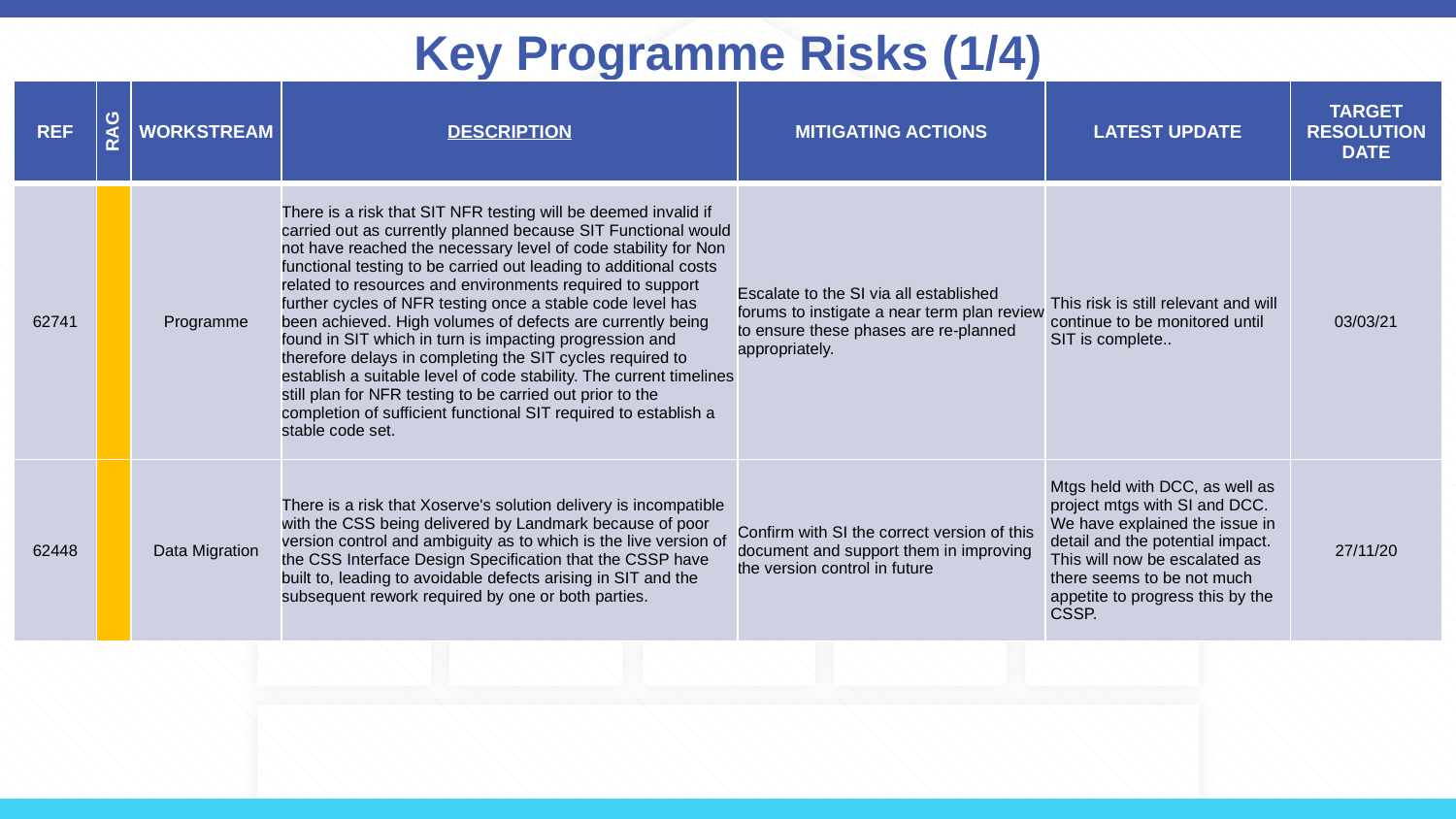

# Key Programme Risks (1/4)
| REF | RAG | WORKSTREAM | DESCRIPTION | MITIGATING ACTIONS | LATEST UPDATE | TARGET RESOLUTION DATE |
| --- | --- | --- | --- | --- | --- | --- |
| 62741 |  | Programme | There is a risk that SIT NFR testing will be deemed invalid if carried out as currently planned because SIT Functional would not have reached the necessary level of code stability for Non functional testing to be carried out leading to additional costs related to resources and environments required to support further cycles of NFR testing once a stable code level has been achieved. High volumes of defects are currently being found in SIT which in turn is impacting progression and therefore delays in completing the SIT cycles required to establish a suitable level of code stability. The current timelines still plan for NFR testing to be carried out prior to the completion of sufficient functional SIT required to establish a stable code set. | Escalate to the SI via all established forums to instigate a near term plan review to ensure these phases are re-planned appropriately. | This risk is still relevant and will continue to be monitored until SIT is complete.. | 03/03/21 |
| 62448 |  | Data Migration | There is a risk that Xoserve's solution delivery is incompatible with the CSS being delivered by Landmark because of poor version control and ambiguity as to which is the live version of the CSS Interface Design Specification that the CSSP have built to, leading to avoidable defects arising in SIT and the subsequent rework required by one or both parties. | Confirm with SI the correct version of this document and support them in improving the version control in future | Mtgs held with DCC, as well as project mtgs with SI and DCC. We have explained the issue in detail and the potential impact. This will now be escalated as there seems to be not much appetite to progress this by the CSSP. | 27/11/20 |